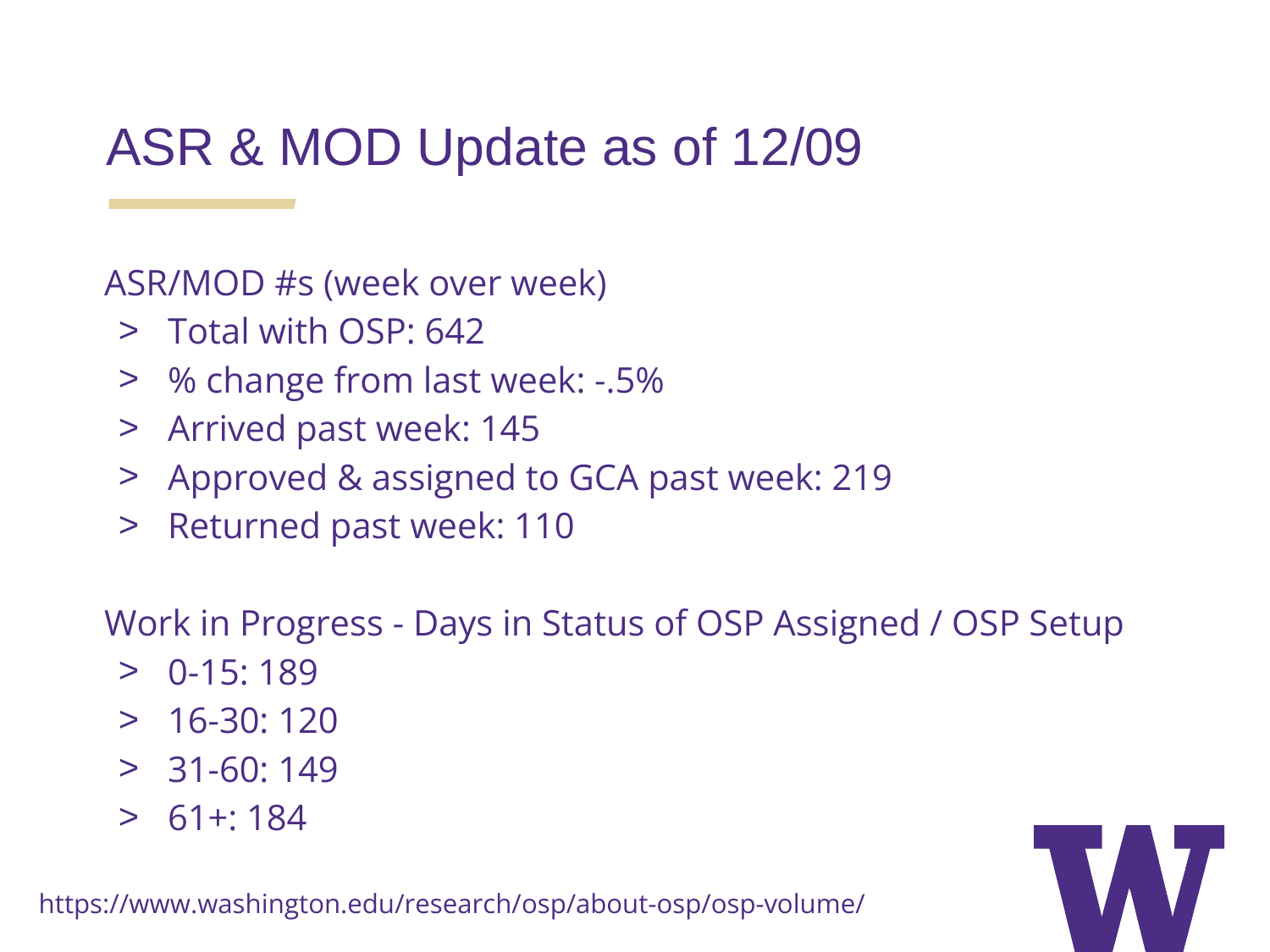

# ASR & MOD Update as of 12/09
ASR/MOD #s (week over week)
Total with OSP: 642
% change from last week: -.5%
Arrived past week: 145
Approved & assigned to GCA past week: 219
Returned past week: 110

Work in Progress - Days in Status of OSP Assigned / OSP Setup
0-15: 189
16-30: 120
31-60: 149
61+: 184

https://www.washington.edu/research/osp/about-osp/osp-volume/